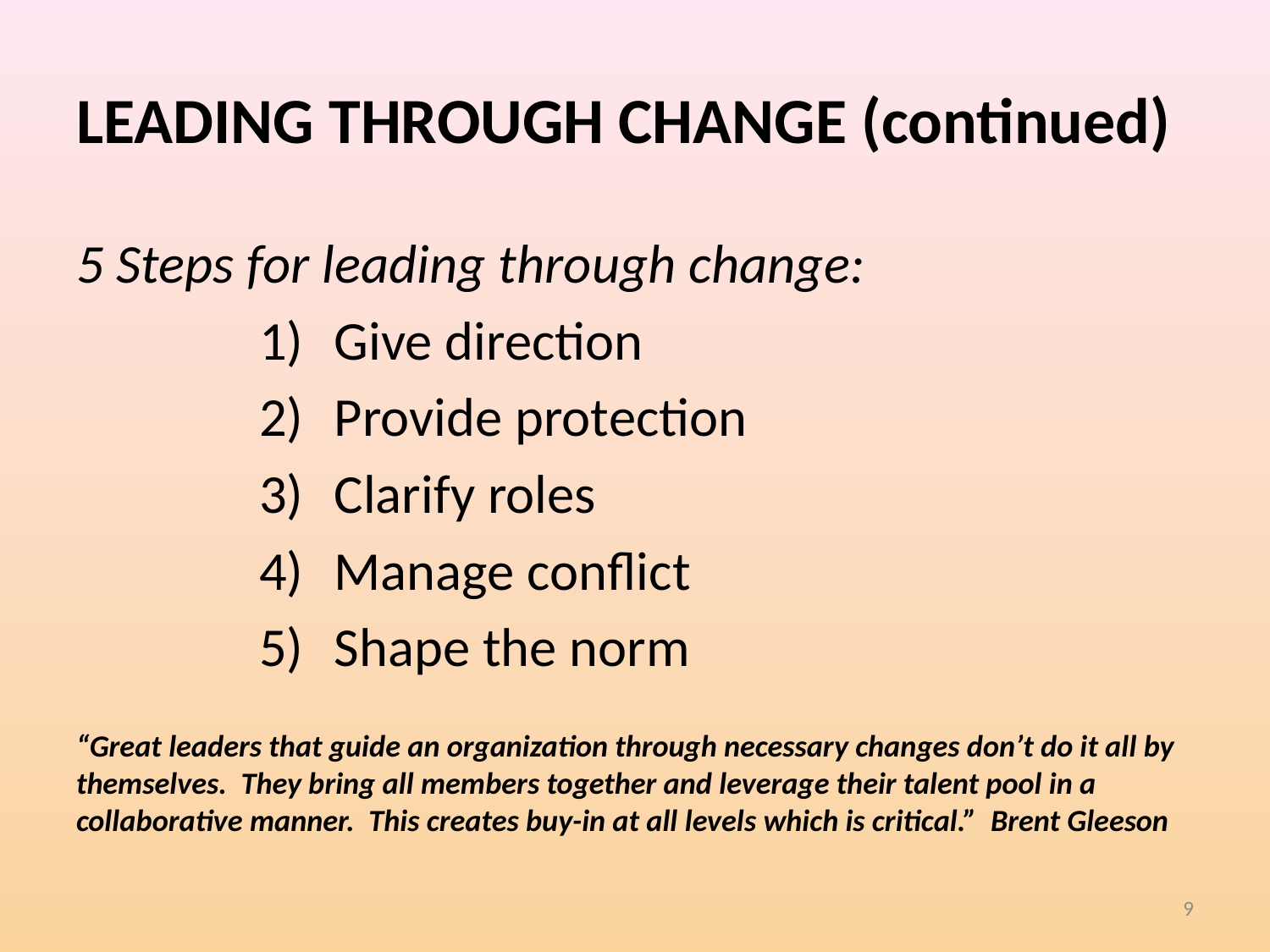

# LEADING THROUGH CHANGE (continued)
5 Steps for leading through change:
Give direction
Provide protection
Clarify roles
Manage conflict
Shape the norm

“Great leaders that guide an organization through necessary changes don’t do it all by themselves.  They bring all members together and leverage their talent pool in a collaborative manner.  This creates buy-in at all levels which is critical.”  Brent Gleeson

9